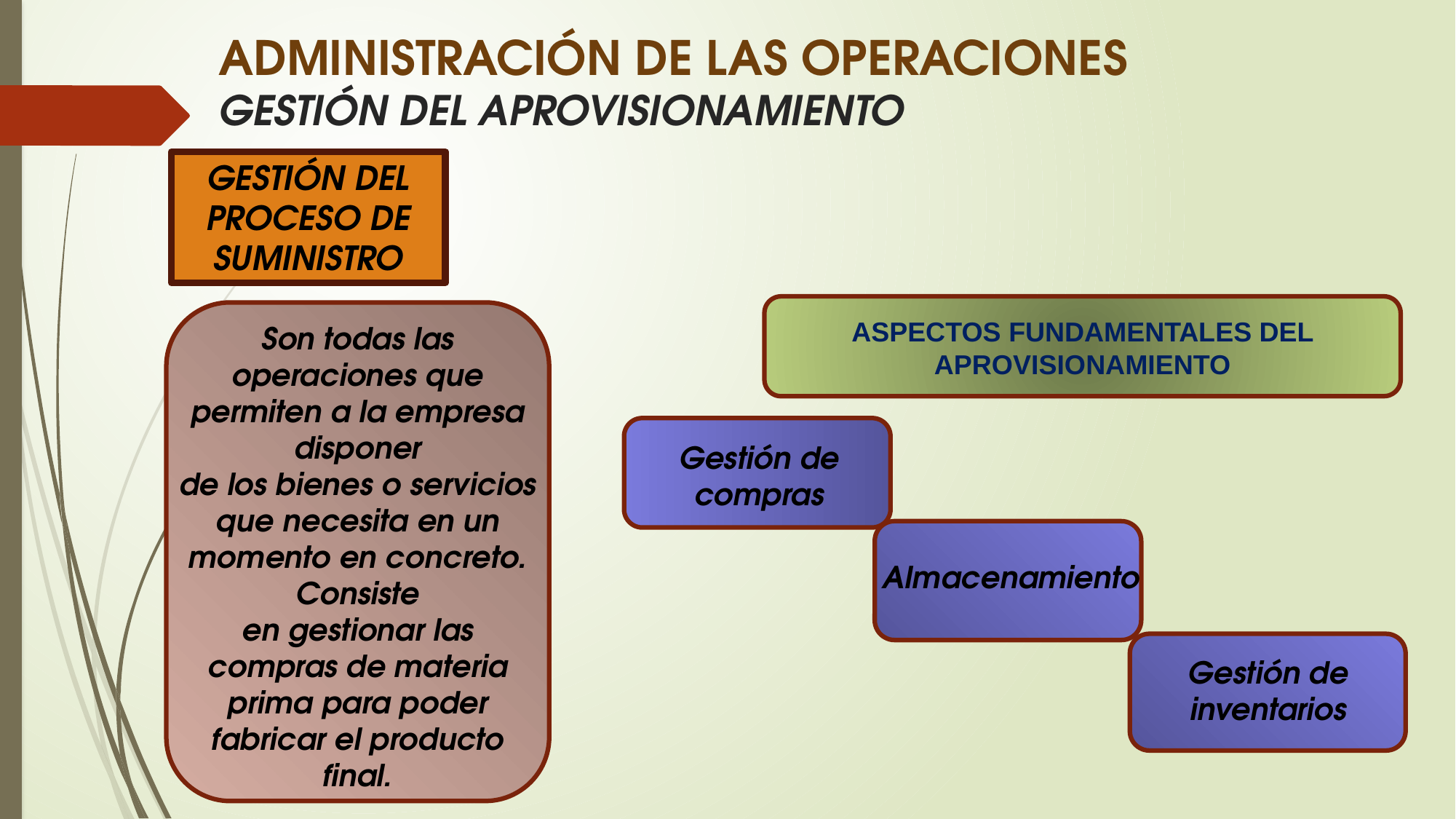

# ADMINISTRACIÓN DE LAS OPERACIONES GESTIÓN DEL APROVISIONAMIENTO
GESTIÓN DEL PROCESO DE SUMINISTRO

ASPECTOS FUNDAMENTALES DEL APROVISIONAMIENTO
Son todas las operaciones que permiten a la empresa disponer
de los bienes o servicios que necesita en un momento en concreto. Consiste
en gestionar las compras de materia prima para poder fabricar el producto final.

Gestión de
compras

Almacenamiento

Gestión de
inventarios